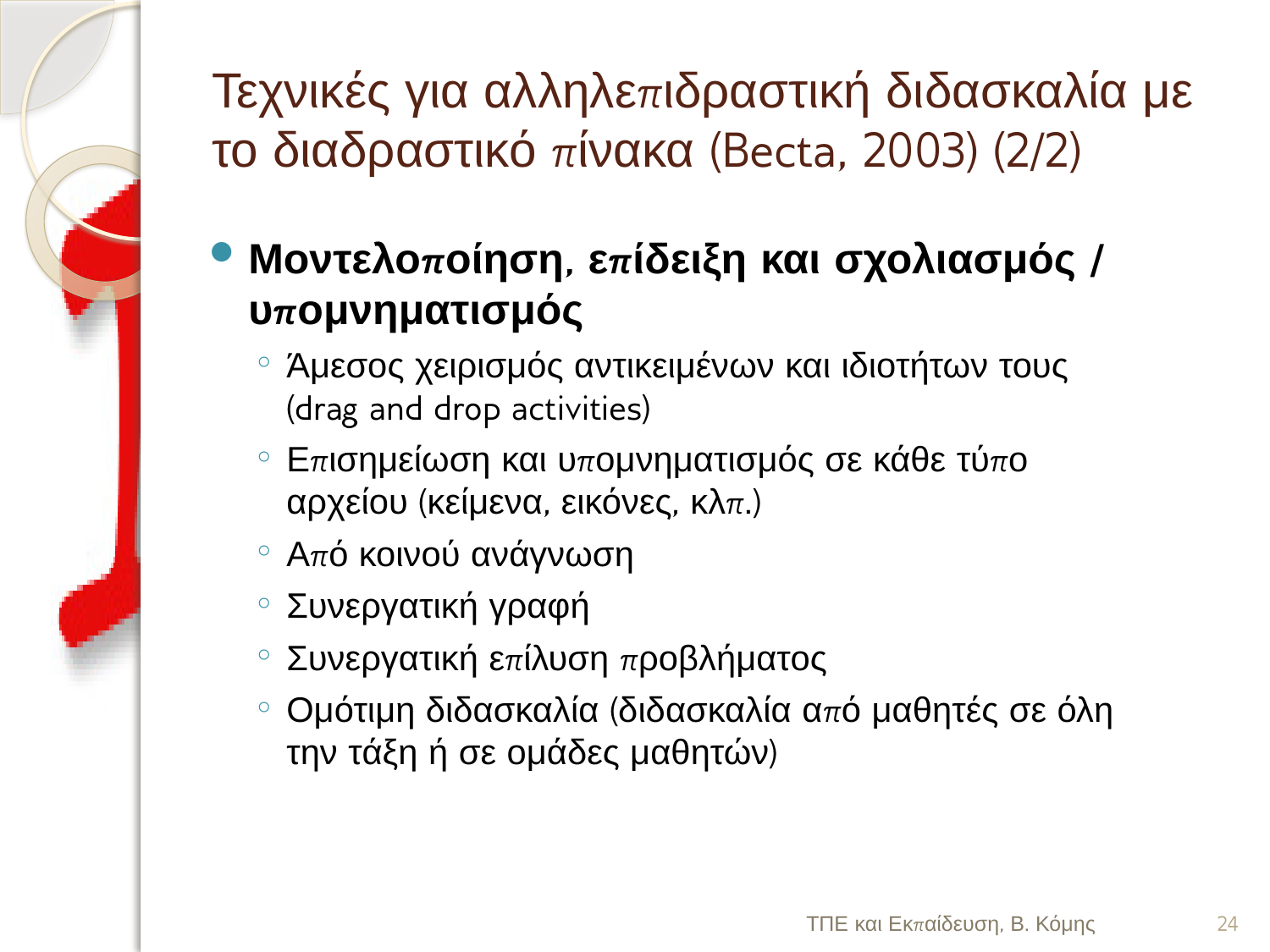

# Τεχνικές για αλληλεπιδραστική διδασκαλία με το διαδραστικό πίνακα (Becta, 2003) (2/2)
Μοντελοποίηση, επίδειξη και σχολιασμός / υπομνηματισμός
Άμεσος χειρισμός αντικειμένων και ιδιοτήτων τους (drag and drop activities)
Επισημείωση και υπομνηματισμός σε κάθε τύπο αρχείου (κείμενα, εικόνες, κλπ.)
Από κοινού ανάγνωση
Συνεργατική γραφή
Συνεργατική επίλυση προβλήματος
Ομότιμη διδασκαλία (διδασκαλία από μαθητές σε όλη την τάξη ή σε ομάδες μαθητών)

ΤΠΕ και Εκπαίδευση, Β. Κόμης
24